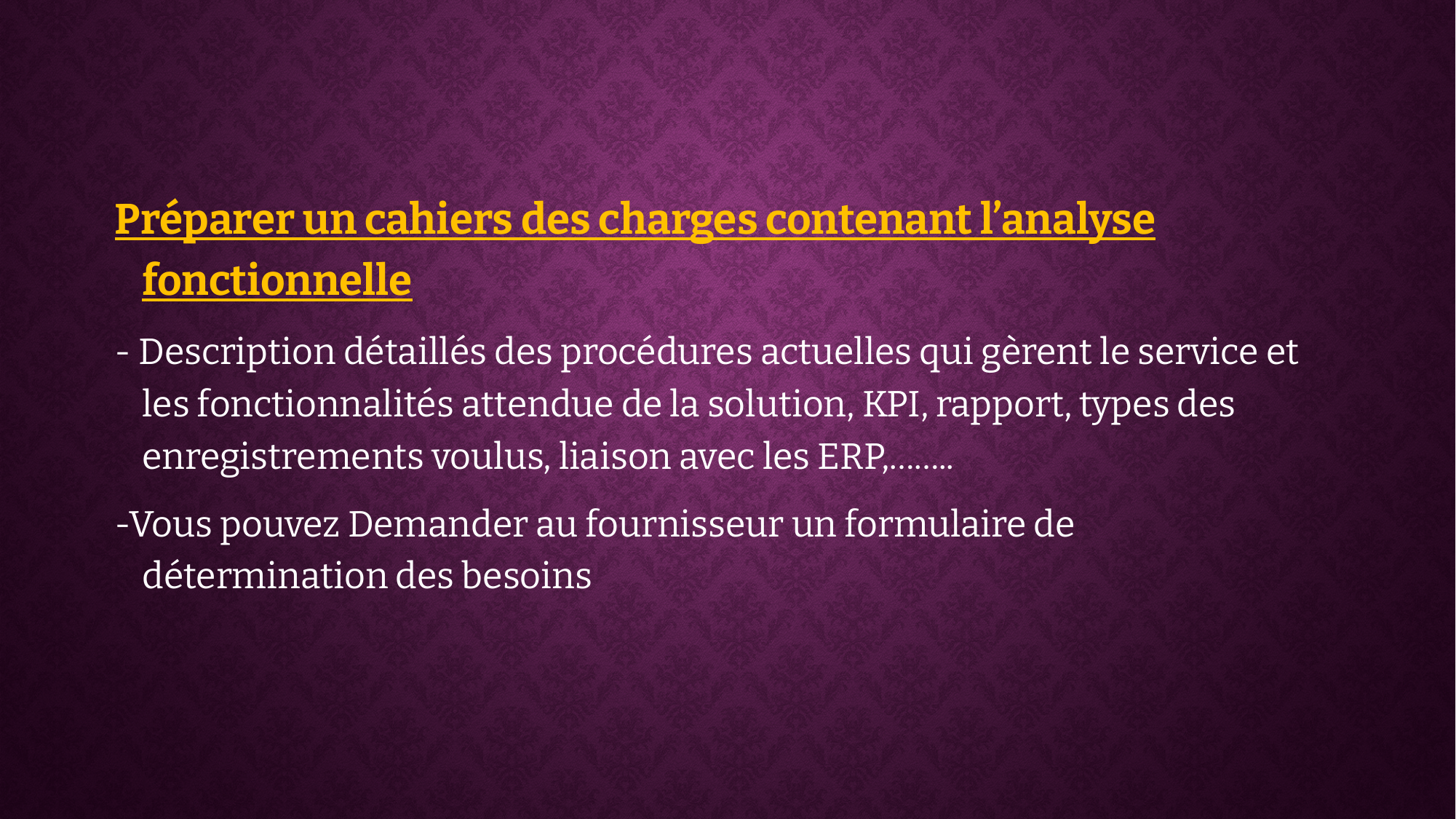

Préparer un cahiers des charges contenant l’analyse fonctionnelle
- Description détaillés des procédures actuelles qui gèrent le service et les fonctionnalités attendue de la solution, KPI, rapport, types des enregistrements voulus, liaison avec les ERP,……..
-Vous pouvez Demander au fournisseur un formulaire de détermination des besoins